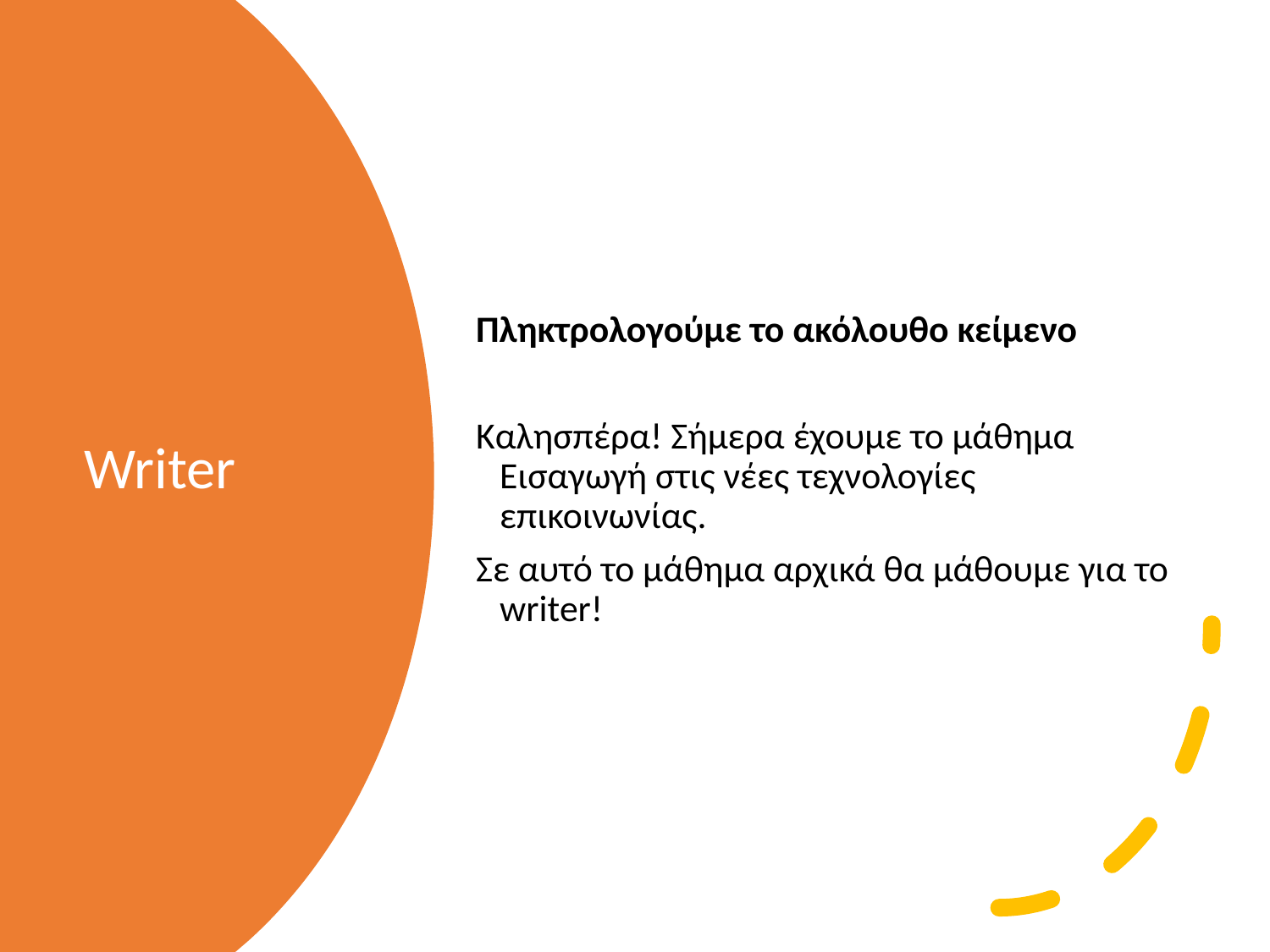

Πληκτρολογούμε το ακόλουθο κείμενο

Καλησπέρα! Σήμερα έχουμε το μάθημα Εισαγωγή στις νέες τεχνολογίες επικοινωνίας.
Σε αυτό το μάθημα αρχικά θα μάθουμε για το writer!
# Writer